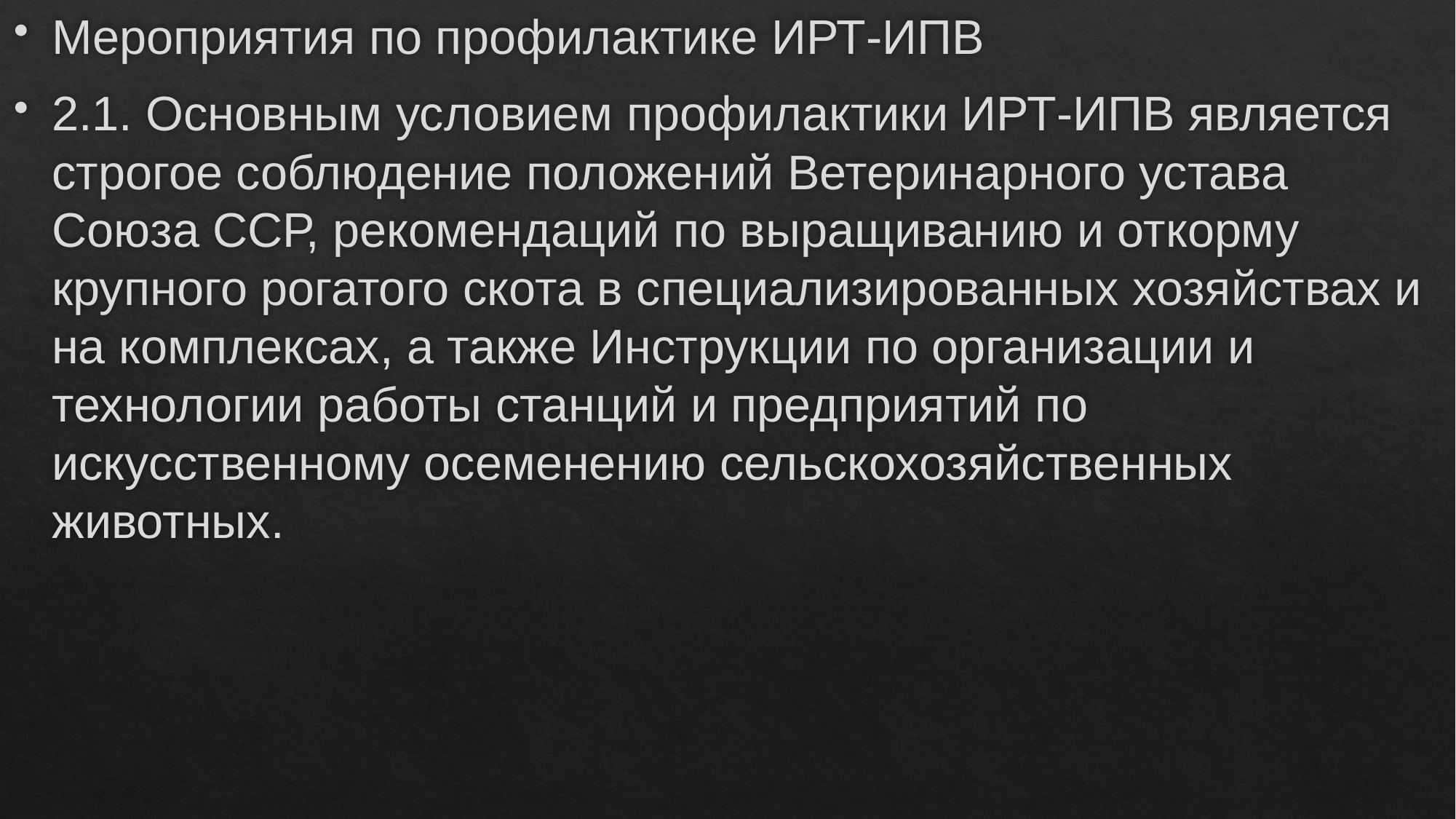

Мероприятия по профилактике ИРТ-ИПВ
2.1. Основным условием профилактики ИРТ-ИПВ является строгое соблюдение положений Ветеринарного устава Союза ССР, рекомендаций по выращиванию и откорму крупного рогатого скота в специализированных хозяйствах и на комплексах, а также Инструкции по организации и технологии работы станций и предприятий по искусственному осеменению сельскохозяйственных животных.